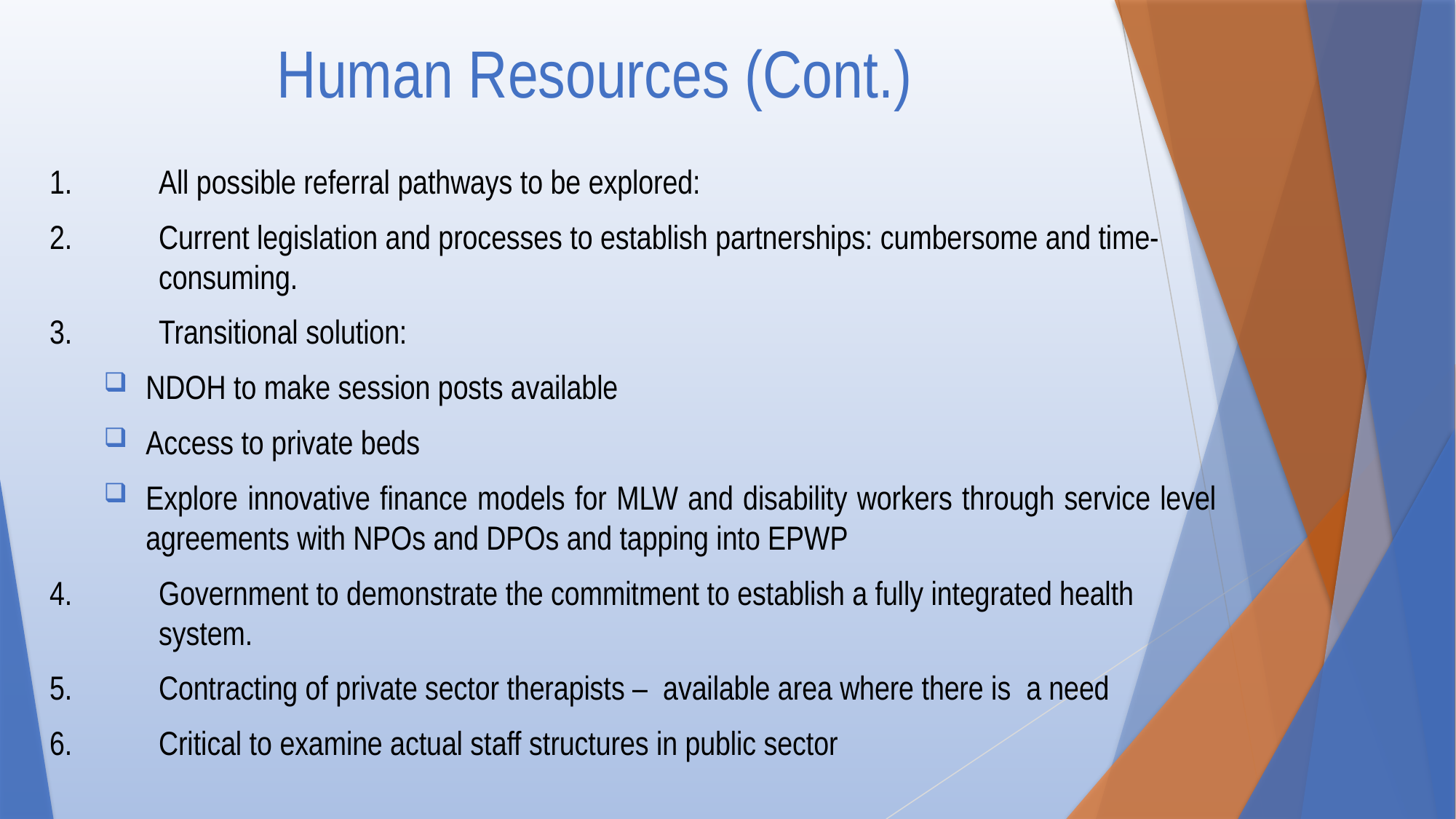

# Human Resources (Cont.)
1. 	All possible referral pathways to be explored:
2. 	Current legislation and processes to establish partnerships: cumbersome and time-	consuming.
3. 	Transitional solution:
NDOH to make session posts available
Access to private beds
Explore innovative finance models for MLW and disability workers through service level agreements with NPOs and DPOs and tapping into EPWP
4. 	Government to demonstrate the commitment to establish a fully integrated health 	system.
5. 	Contracting of private sector therapists –  available area where there is  a need
6. 	Critical to examine actual staff structures in public sector